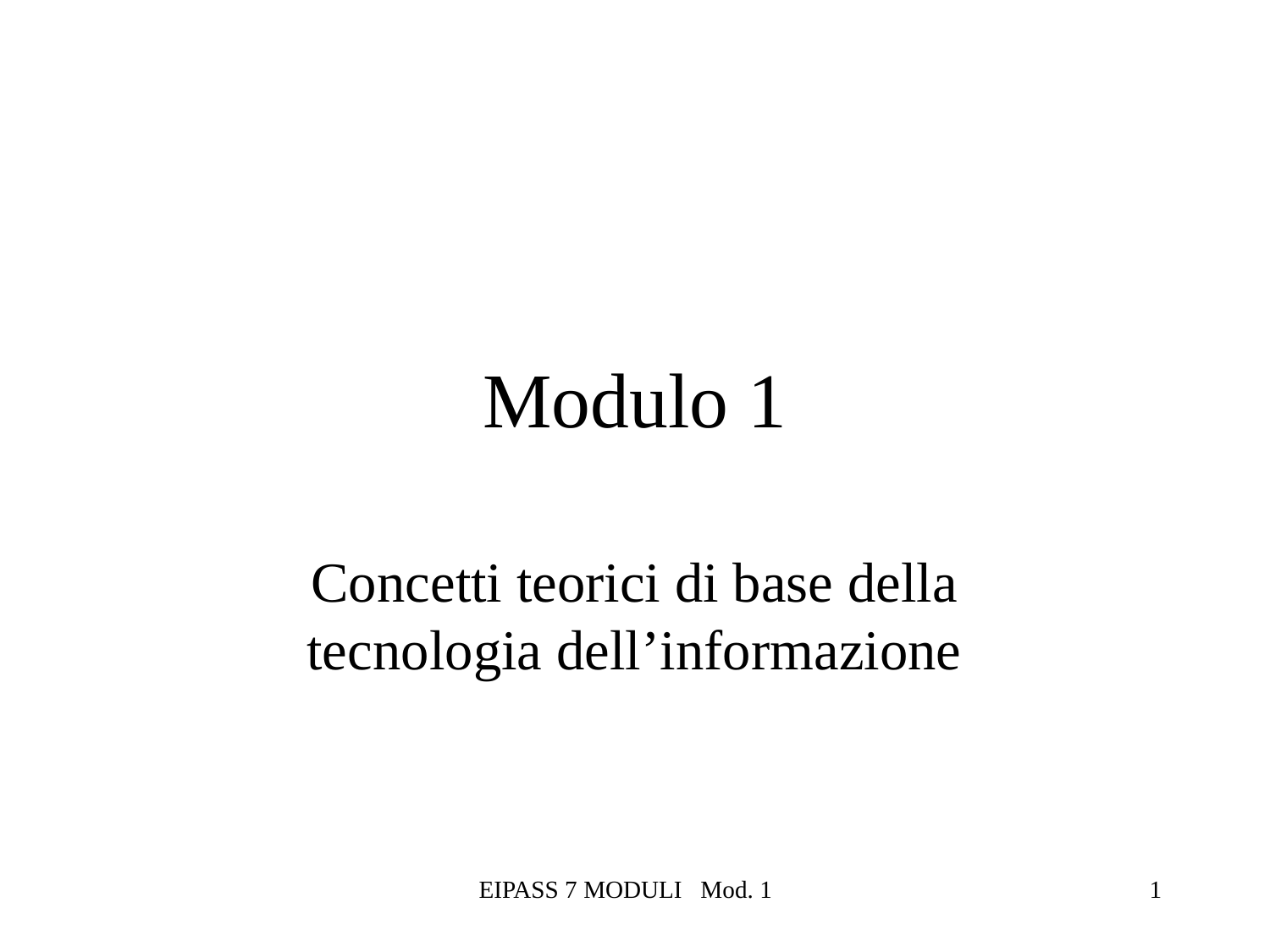

# Modulo 1
Concetti teorici di base della tecnologia dell’informazione
EIPASS 7 MODULI   Mod. 1
1